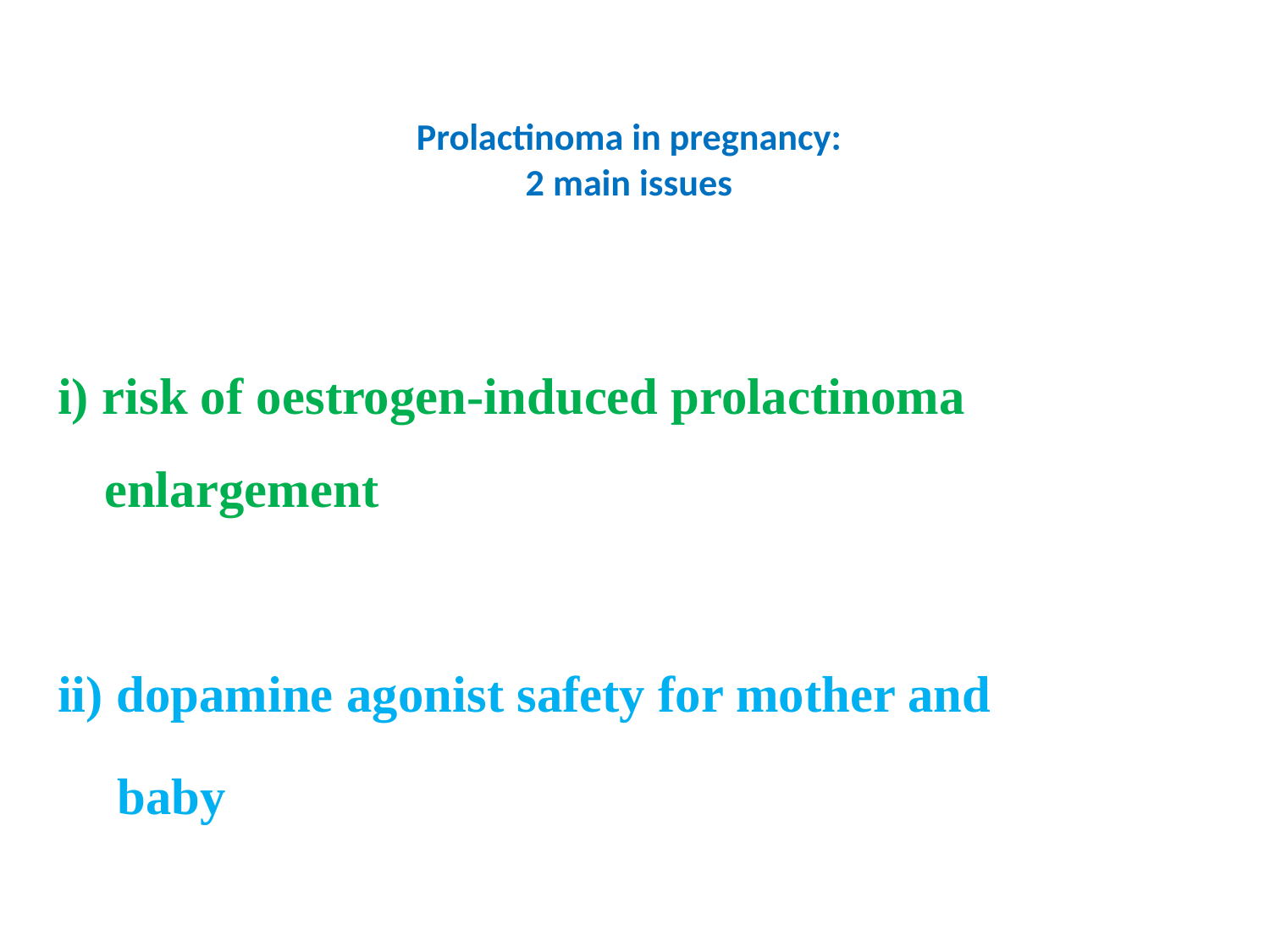

# Prolactinoma in pregnancy: 2 main issues
i) risk of oestrogen-induced prolactinoma enlargement

ii) dopamine agonist safety for mother and
	 baby